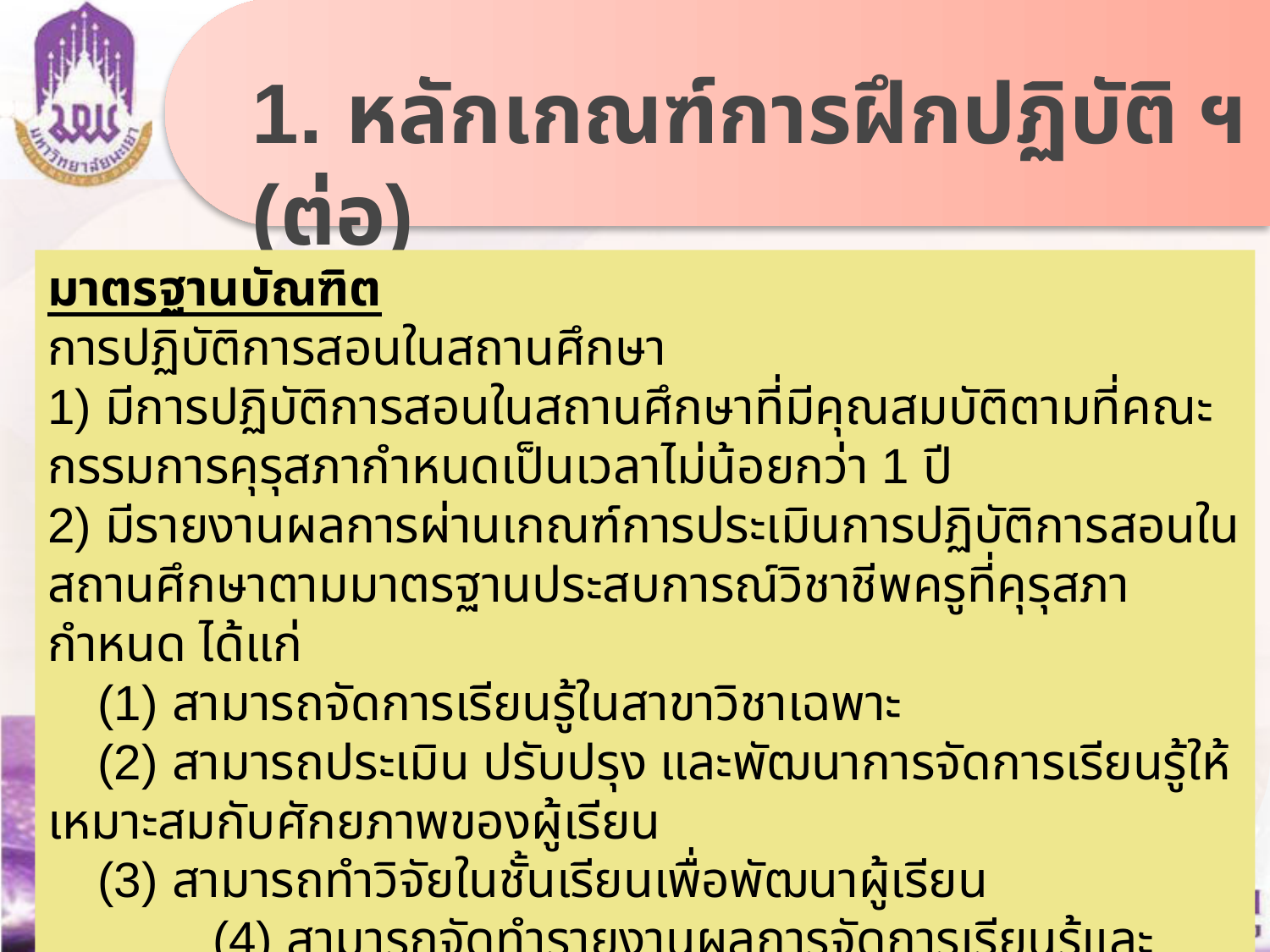

1. หลักเกณฑ์การฝึกปฏิบัติ ฯ (ต่อ)

มาตรฐานบัณฑิต
การปฏิบัติการสอนในสถานศึกษา
1) มีการปฏิบัติการสอนในสถานศึกษาที่มีคุณสมบัติตามที่คณะกรรมการคุรุสภากำหนดเป็นเวลาไม่น้อยกว่า 1 ปี
2) มีรายงานผลการผ่านเกณฑ์การประเมินการปฏิบัติการสอนในสถานศึกษาตามมาตรฐานประสบการณ์วิชาชีพครูที่คุรุสภากำหนด ได้แก่
	(1) สามารถจัดการเรียนรู้ในสาขาวิชาเฉพาะ
	(2) สามารถประเมิน ปรับปรุง และพัฒนาการจัดการเรียนรู้ให้เหมาะสมกับศักยภาพของผู้เรียน
	(3) สามารถทำวิจัยในชั้นเรียนเพื่อพัฒนาผู้เรียน
            (4) สามารถจัดทำรายงานผลการจัดการเรียนรู้และพัฒนาผู้เรียน